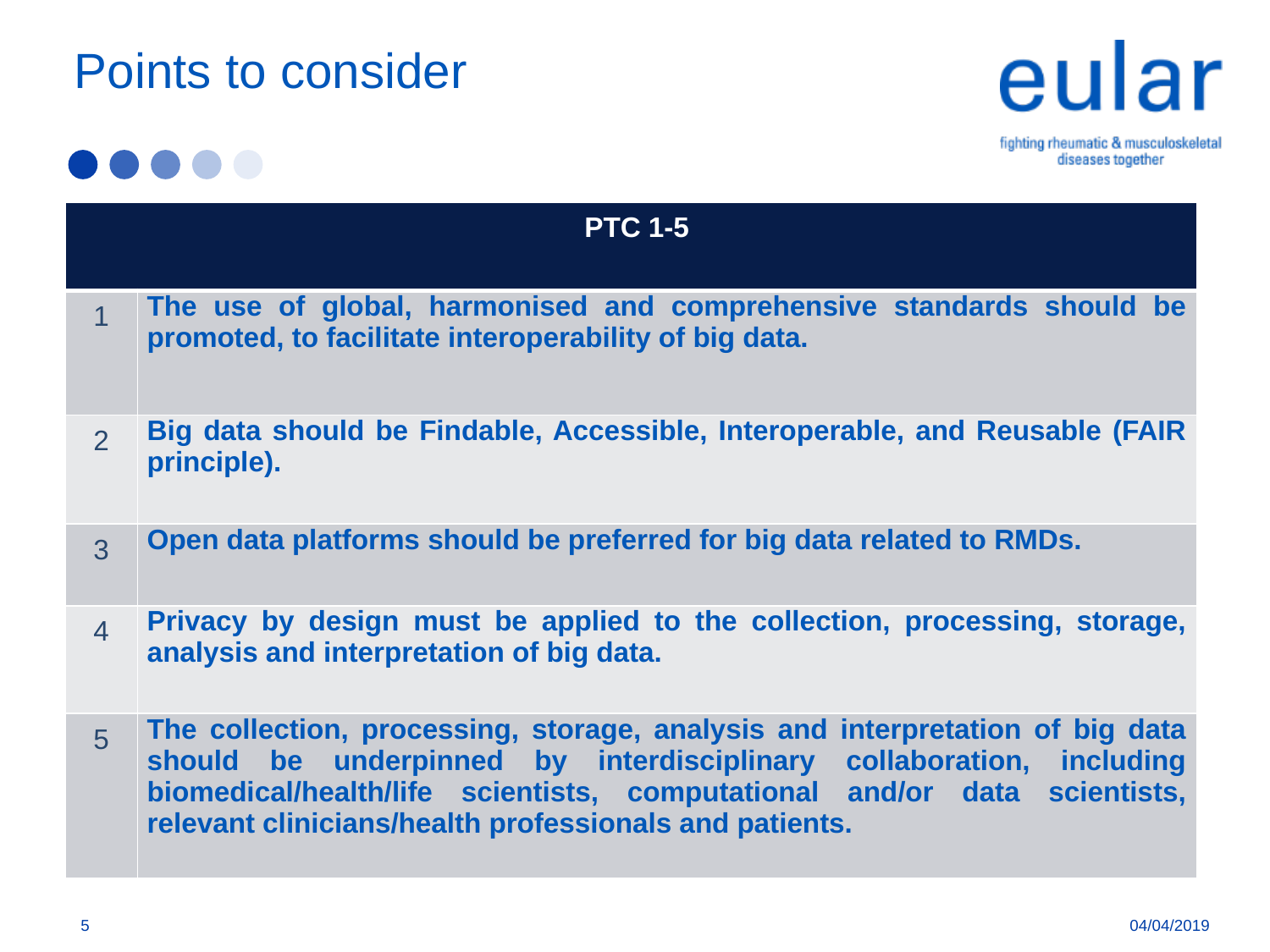

# Points to consider
| PTC 1-5 |  |
| --- | --- |
| 1 | The use of global, harmonised and comprehensive standards should be promoted, to facilitate interoperability of big data. |
| 2 | Big data should be Findable, Accessible, Interoperable, and Reusable (FAIR principle). |
| 3 | Open data platforms should be preferred for big data related to RMDs. |
| 4 | Privacy by design must be applied to the collection, processing, storage, analysis and interpretation of big data. |
| 5 | The collection, processing, storage, analysis and interpretation of big data should be underpinned by interdisciplinary collaboration, including biomedical/health/life scientists, computational and/or data scientists, relevant clinicians/health professionals and patients. |
5
04/04/2019